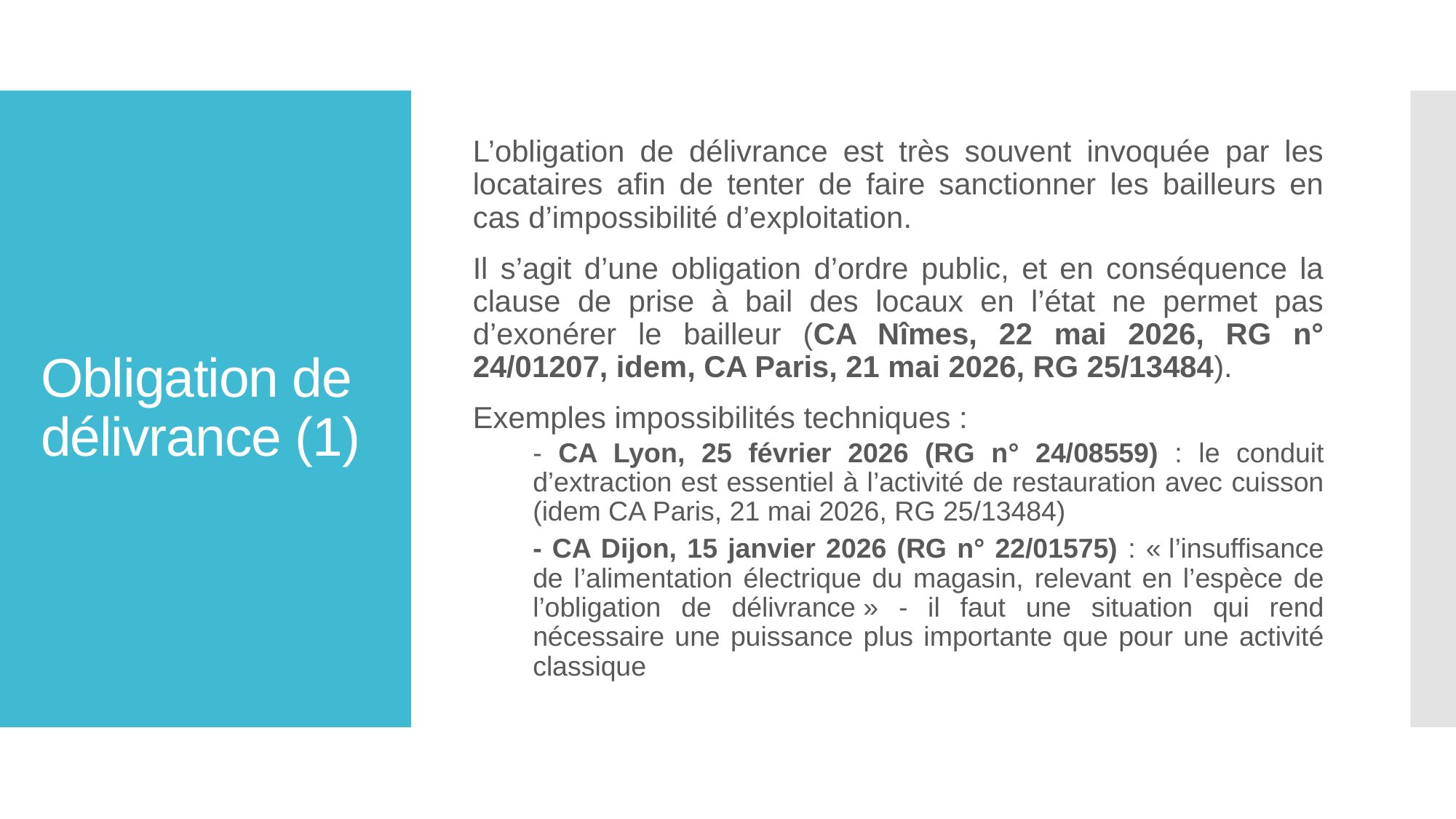

L’obligation de délivrance est très souvent invoquée par les locataires afin de tenter de faire sanctionner les bailleurs en cas d’impossibilité d’exploitation.
Il s’agit d’une obligation d’ordre public, et en conséquence la clause de prise à bail des locaux en l’état ne permet pas d’exonérer le bailleur (CA Nîmes, 22 mai 2026, RG n° 24/01207, idem, CA Paris, 21 mai 2026, RG 25/13484).
Exemples impossibilités techniques :
- CA Lyon, 25 février 2026 (RG n° 24/08559) : le conduit d’extraction est essentiel à l’activité de restauration avec cuisson (idem CA Paris, 21 mai 2026, RG 25/13484)
- CA Dijon, 15 janvier 2026 (RG n° 22/01575) : « l’insuffisance de l’alimentation électrique du magasin, relevant en l’espèce de l’obligation de délivrance » - il faut une situation qui rend nécessaire une puissance plus importante que pour une activité classique
# Obligation de délivrance (1)